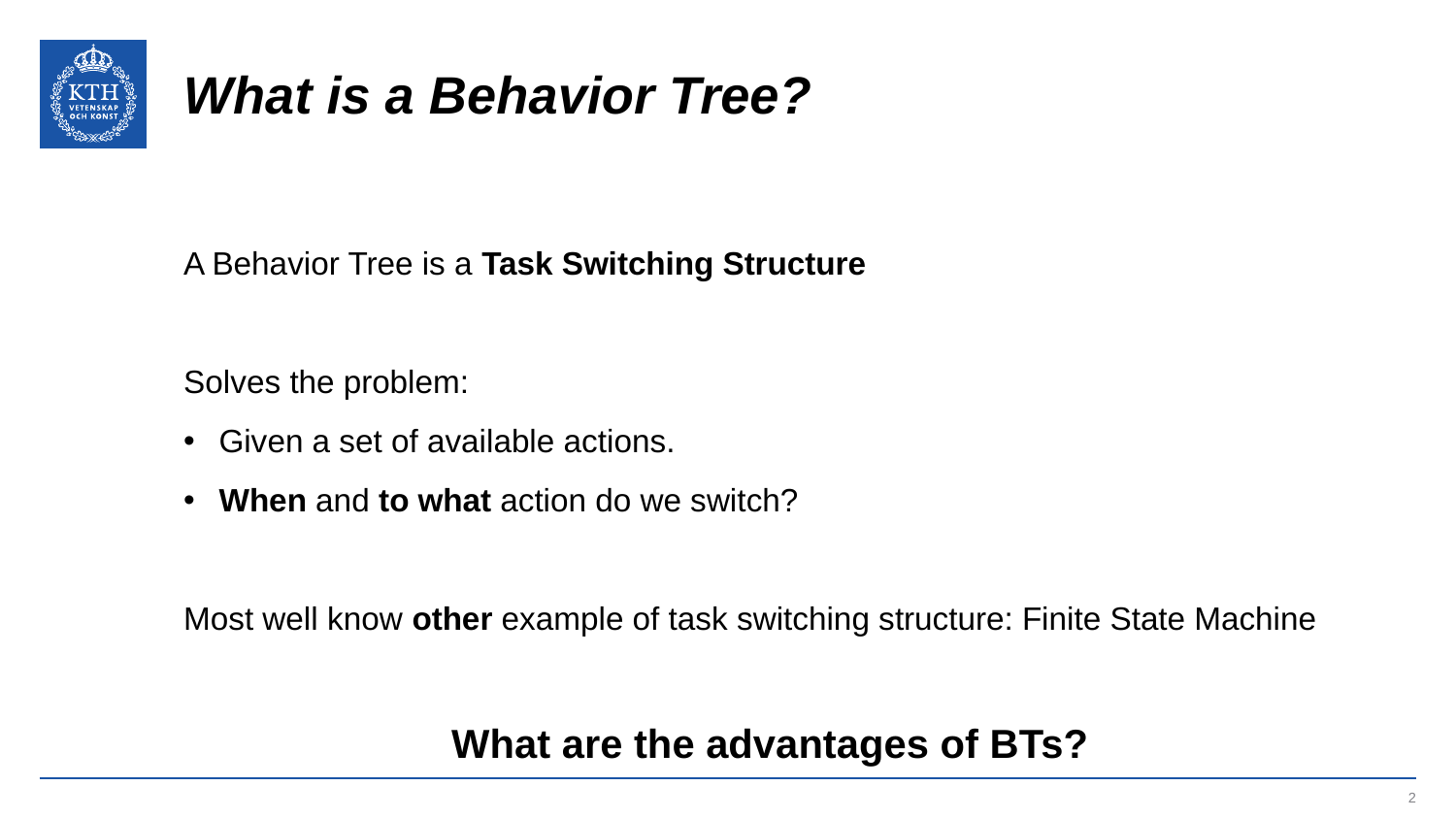

# What is a Behavior Tree?

A Behavior Tree is a Task Switching Structure

Solves the problem:
Given a set of available actions.
When and to what action do we switch?

Most well know other example of task switching structure: Finite State Machine

What are the advantages of BTs?
2